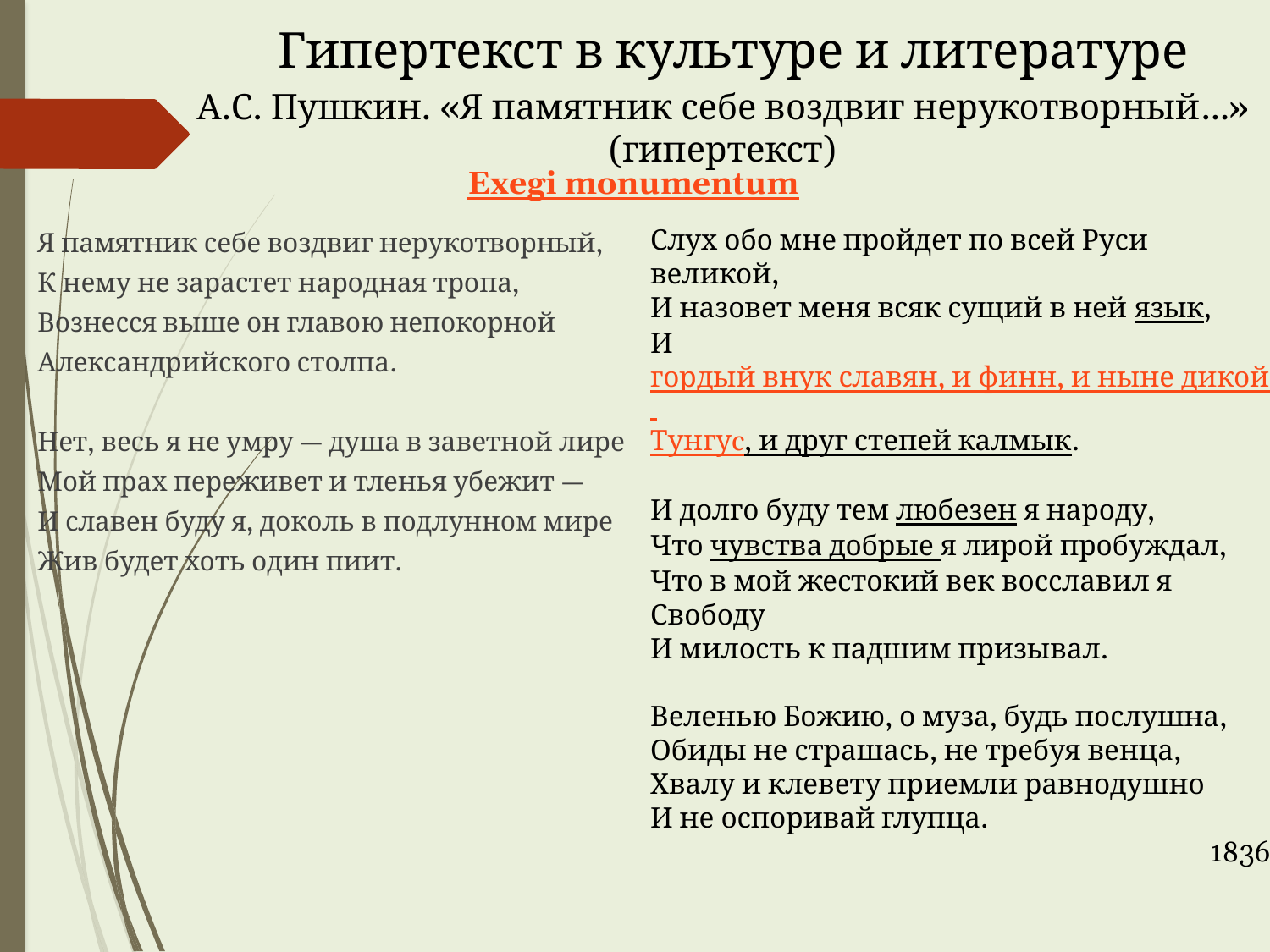

Гипертекст в культуре и литературе
А.С. Пушкин. «Я памятник себе воздвиг нерукотворный…» (гипертекст)
Exegi monumentum
Слух обо мне пройдет по всей Руси великой,
И назовет меня всяк сущий в ней язык,
И гордый внук славян, и финн, и ныне дикой
Тунгуc, и друг степей калмык.

И долго буду тем любезен я народу,
Что чувства добрые я лирой пробуждал,
Что в мой жестокий век восславил я Свободу
И милость к падшим призывал.

Веленью Божию, о муза, будь послушна,
Обиды не страшась, не требуя венца,
Хвалу и клевету приемли равнодушно
И не оспоривай глупца.
1836
Я памятник себе воздвиг нерукотворный,
К нему не зарастет народная тропа,
Вознесся выше он главою непокорной
Александрийского столпа.

Нет, весь я не умру — душа в заветной лире
Мой прах переживет и тленья убежит —
И славен буду я, доколь в подлунном мире
Жив будет хоть один пиит.